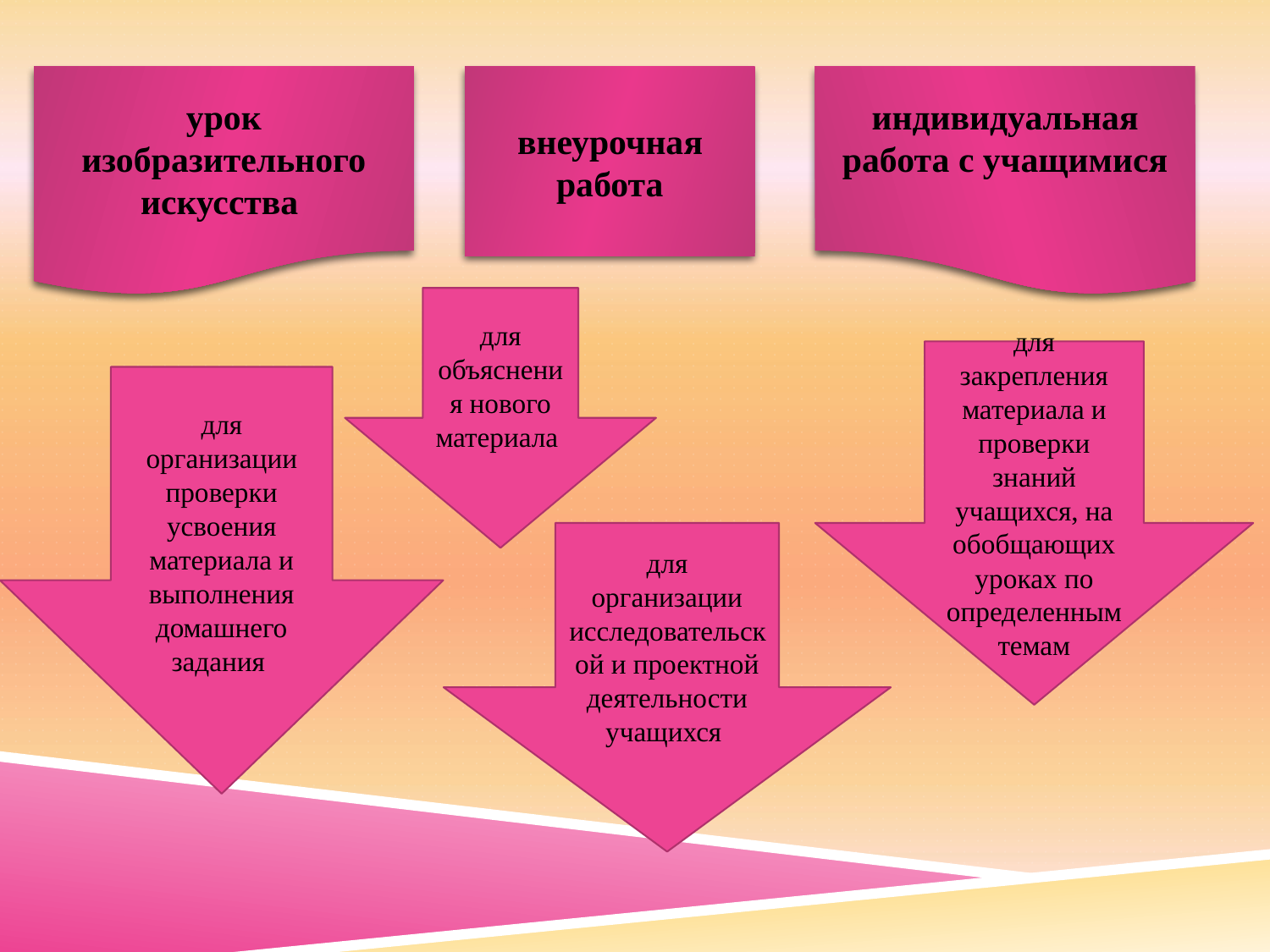

урок изобразительного искусства
внеурочная работа
индивидуальная работа с учащимися

для объяснения нового материала

для закрепления материала и проверки знаний учащихся, на обобщающих уроках по определенным темам

для организации проверки усвоения материала и выполнения домашнего задания
для организации исследовательской и проектной деятельности учащихся